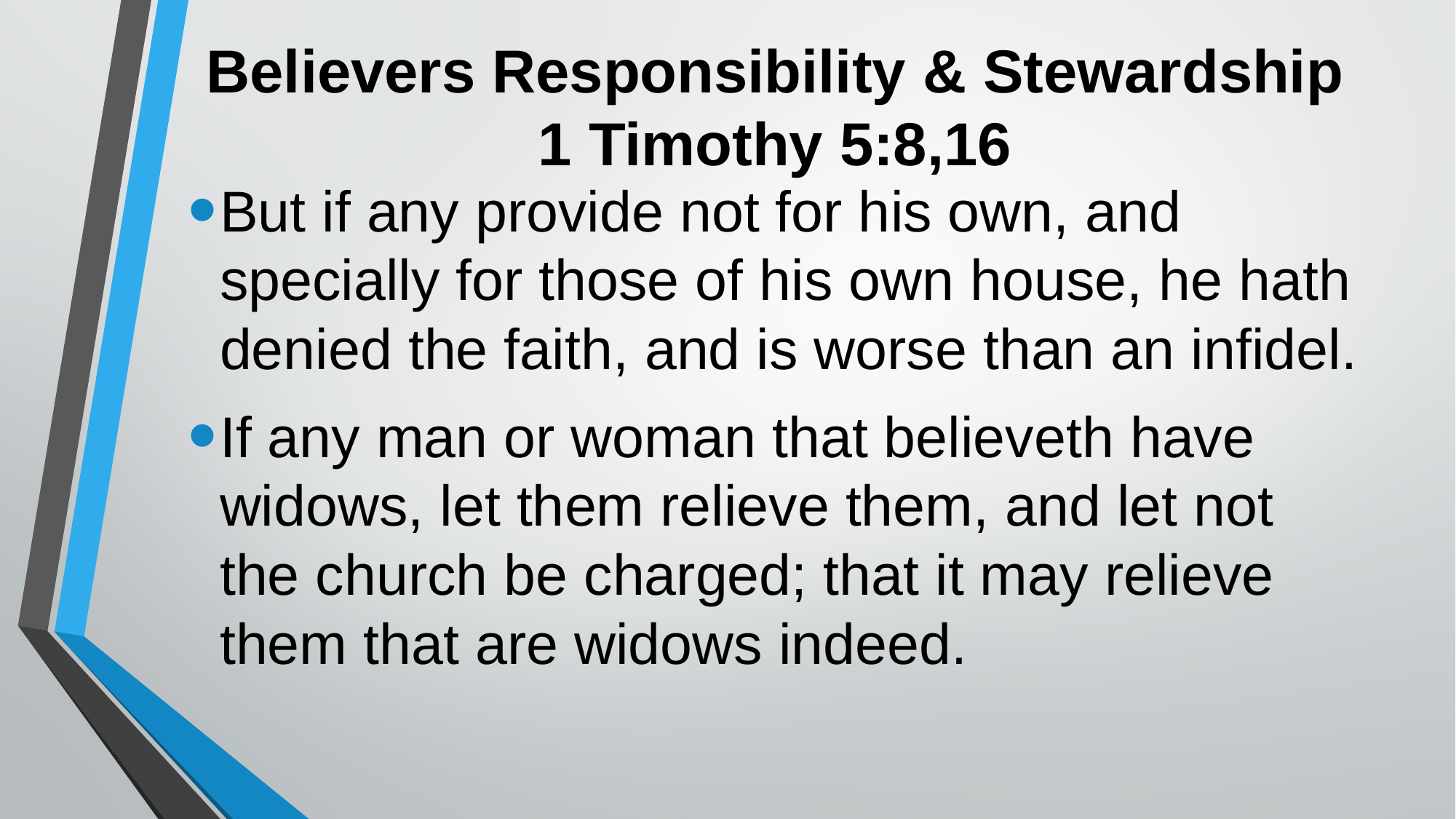

# Believers Responsibility & Stewardship 1 Timothy 5:8,16
But if any provide not for his own, and specially for those of his own house, he hath denied the faith, and is worse than an infidel.
If any man or woman that believeth have widows, let them relieve them, and let not the church be charged; that it may relieve them that are widows indeed.